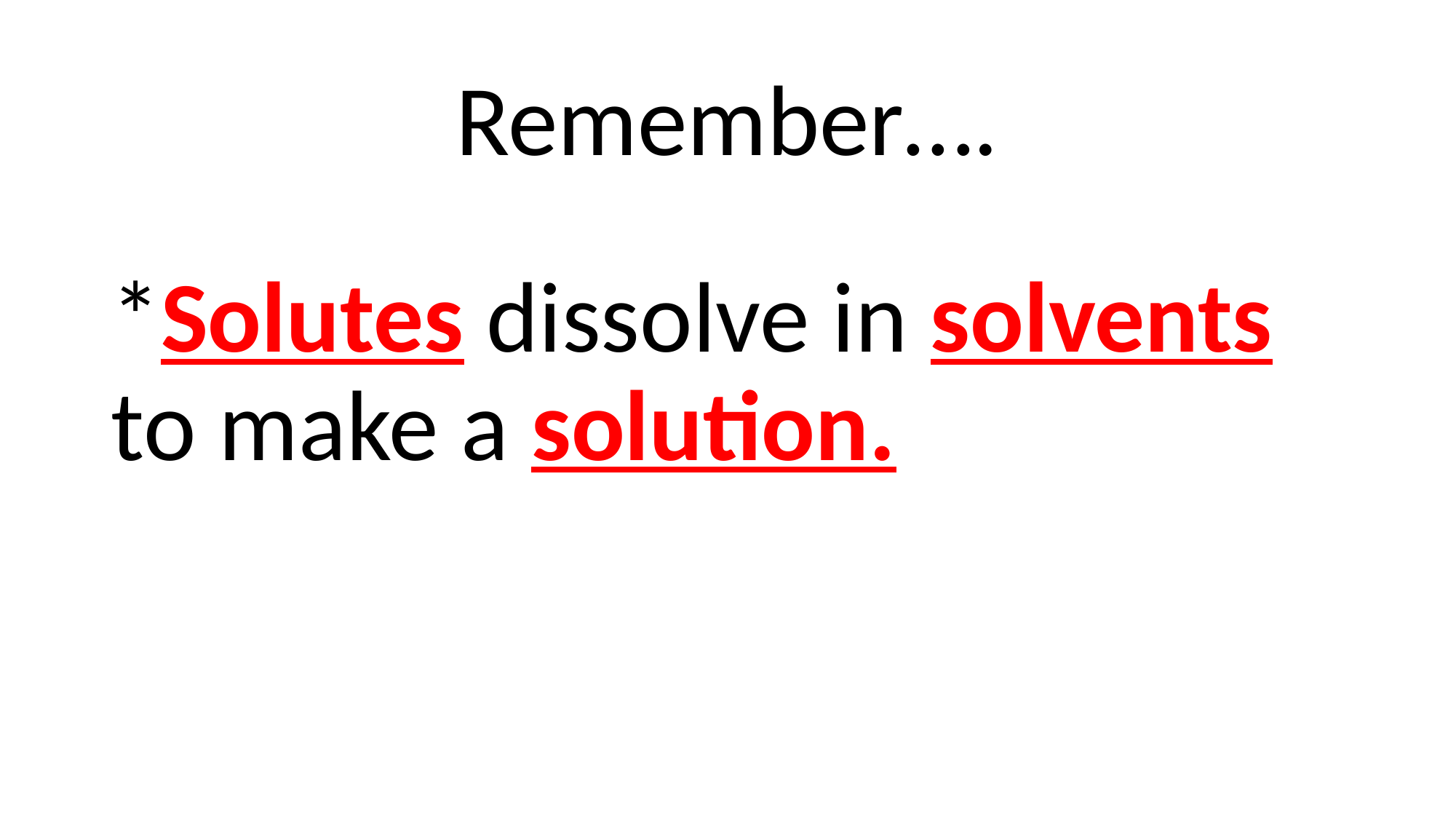

# Remember….
*Solutes dissolve in solvents  to make a solution.